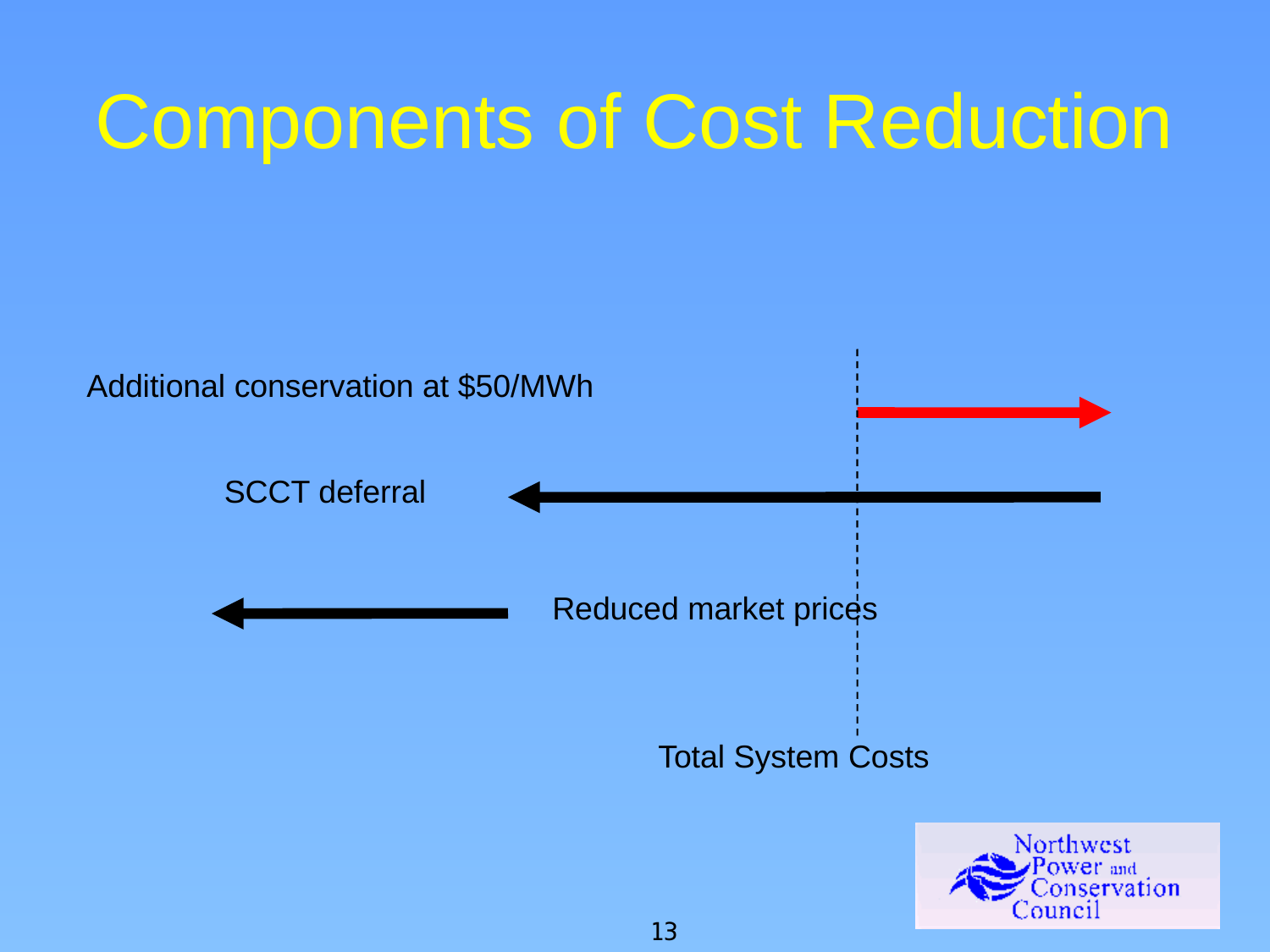

# Components of Cost Reduction

Additional conservation at $50/MWh

SCCT deferral

Reduced market prices

Total System Costs